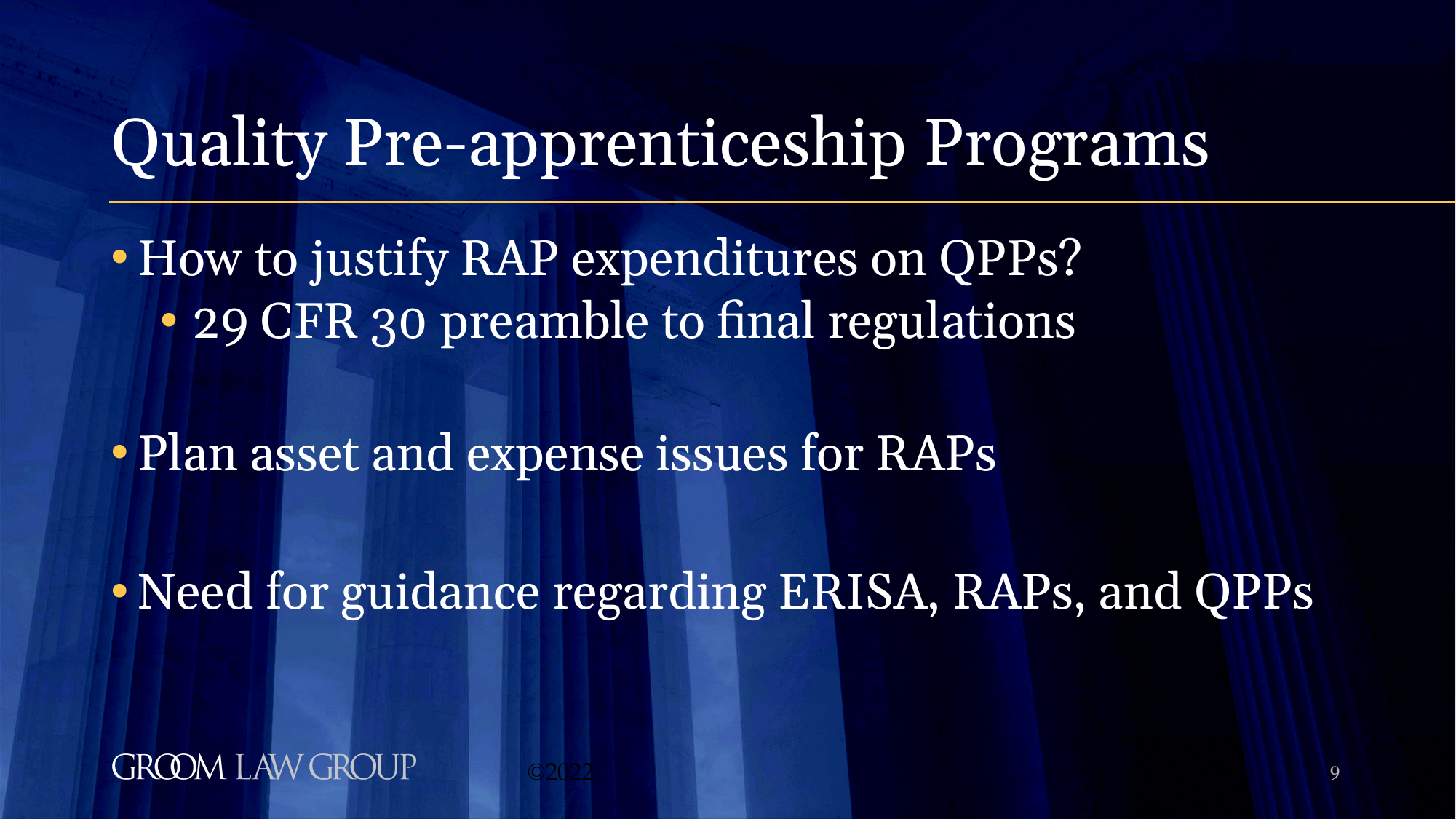

# Quality Pre-apprenticeship Programs
How to justify RAP expenditures on QPPs?
29 CFR 30 preamble to final regulations

Plan asset and expense issues for RAPs

Need for guidance regarding ERISA, RAPs, and QPPs

9
©2022